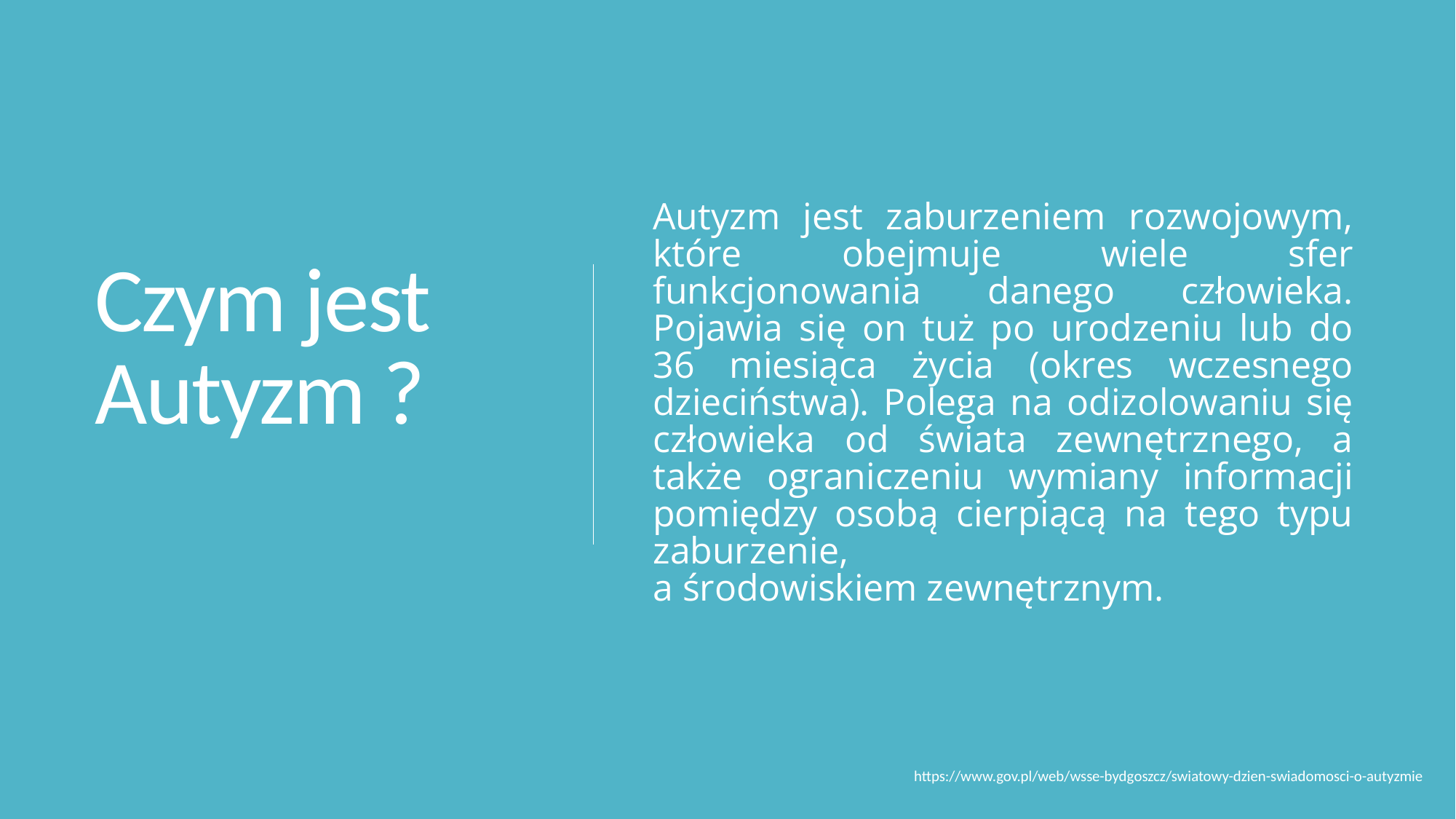

# Czym jest Autyzm ?
Autyzm jest zaburzeniem rozwojowym, które obejmuje wiele sfer funkcjonowania danego człowieka. Pojawia się on tuż po urodzeniu lub do 36 miesiąca życia (okres wczesnego dzieciństwa). Polega na odizolowaniu się człowieka od świata zewnętrznego, a także ograniczeniu wymiany informacji pomiędzy osobą cierpiącą na tego typu zaburzenie,
a środowiskiem zewnętrznym.
https://www.gov.pl/web/wsse-bydgoszcz/swiatowy-dzien-swiadomosci-o-autyzmie